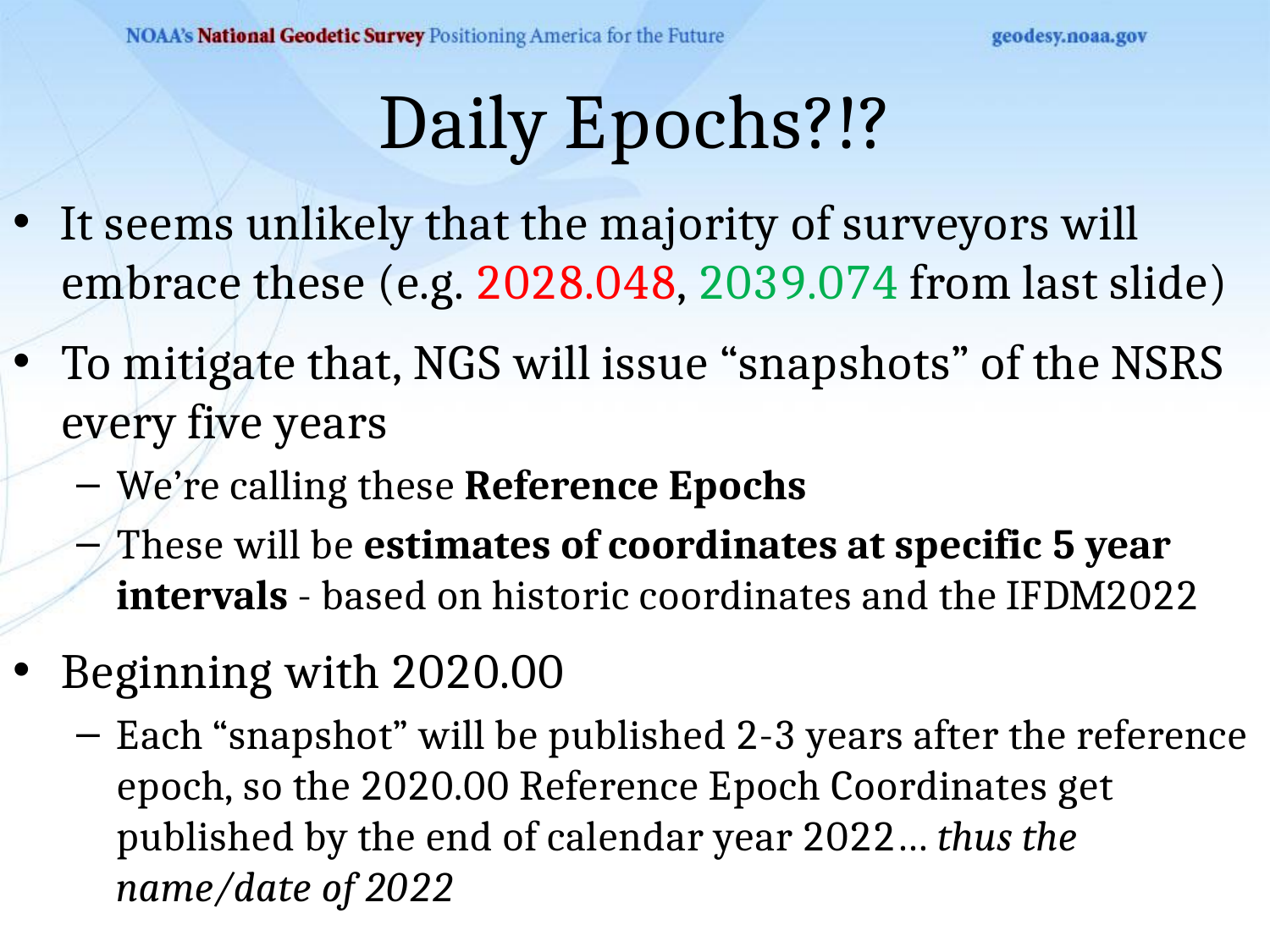

# Daily Epochs?!?
It seems unlikely that the majority of surveyors will embrace these (e.g. 2028.048, 2039.074 from last slide)
To mitigate that, NGS will issue “snapshots” of the NSRS every five years
We’re calling these Reference Epochs
These will be estimates of coordinates at specific 5 year intervals - based on historic coordinates and the IFDM2022
Beginning with 2020.00
Each “snapshot” will be published 2-3 years after the reference epoch, so the 2020.00 Reference Epoch Coordinates get published by the end of calendar year 2022… thus the name/date of 2022